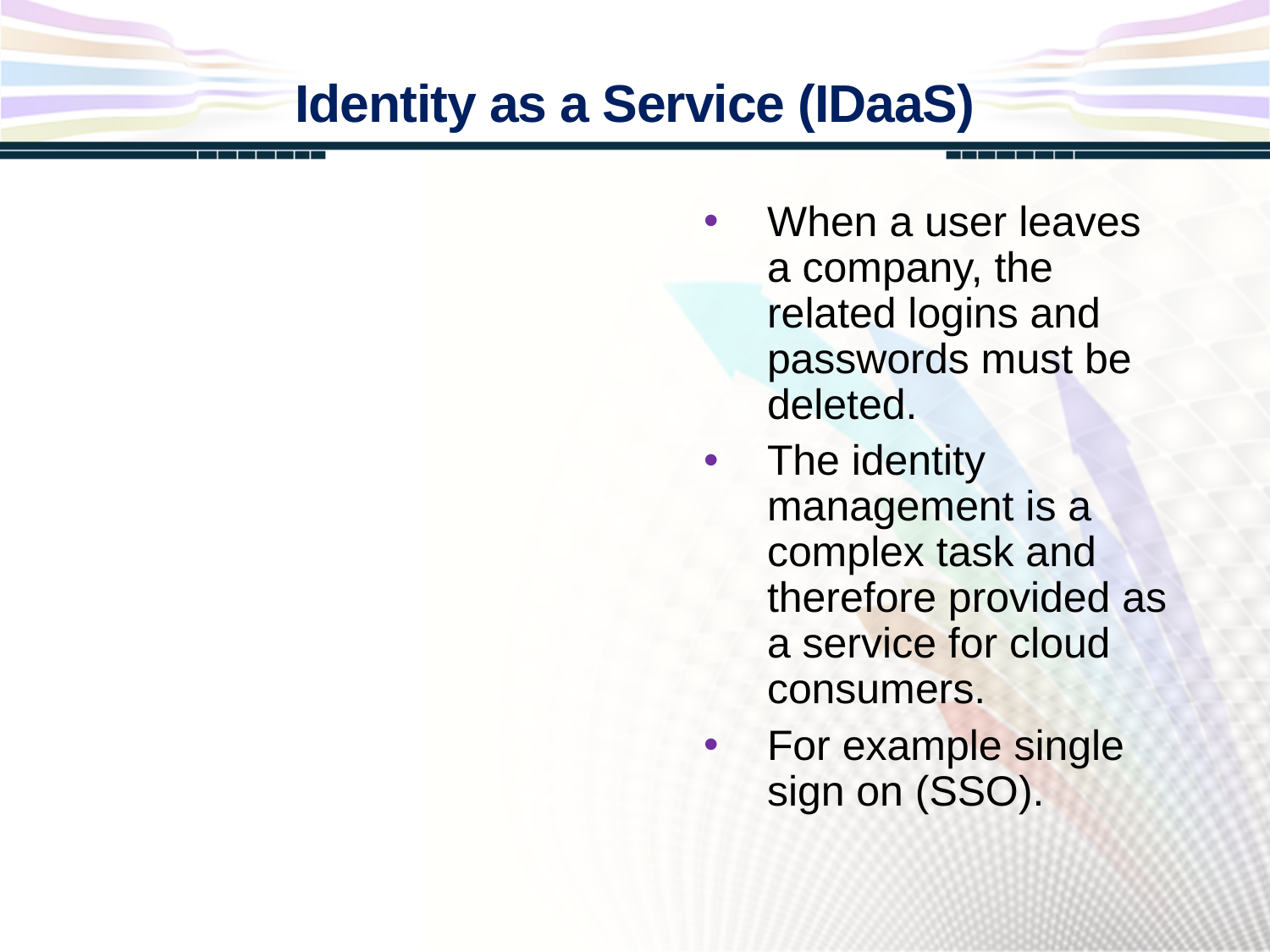

Identity as a Service (IDaaS)
When a user leaves a company, the related logins and passwords must be deleted.
The identity management is a complex task and therefore provided as a service for cloud consumers.
For example single sign on (SSO).